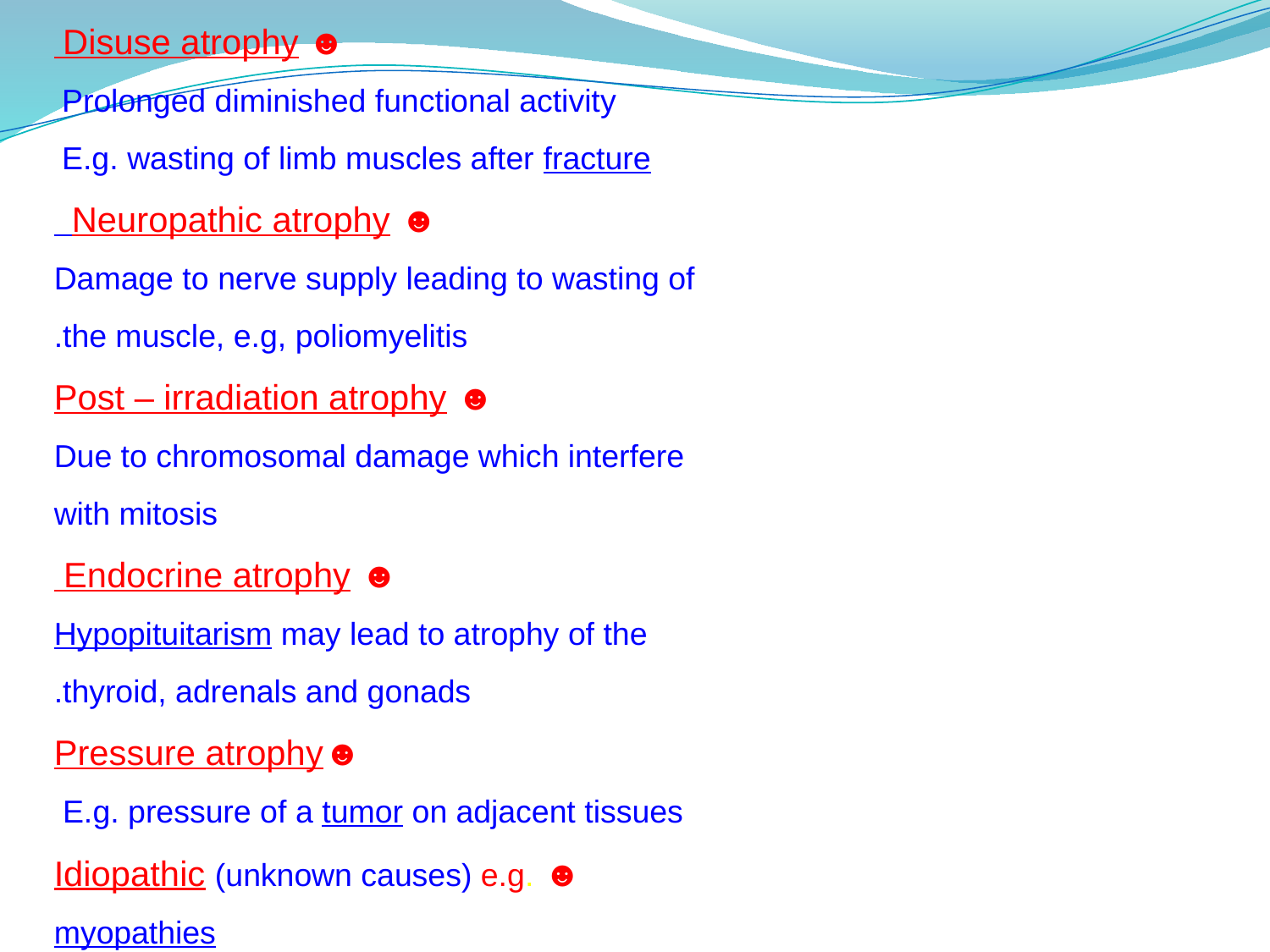

☻ Disuse atrophy
Prolonged diminished functional activity
E.g. wasting of limb muscles after fracture
☻ Neuropathic atrophy
Damage to nerve supply leading to wasting of the muscle, e.g, poliomyelitis.
☻ Post – irradiation atrophy
Due to chromosomal damage which interfere with mitosis
☻ Endocrine atrophy
Hypopituitarism may lead to atrophy of the thyroid, adrenals and gonads.
☻Pressure atrophy
E.g. pressure of a tumor on adjacent tissues
☻ Idiopathic (unknown causes) e.g. myopathies